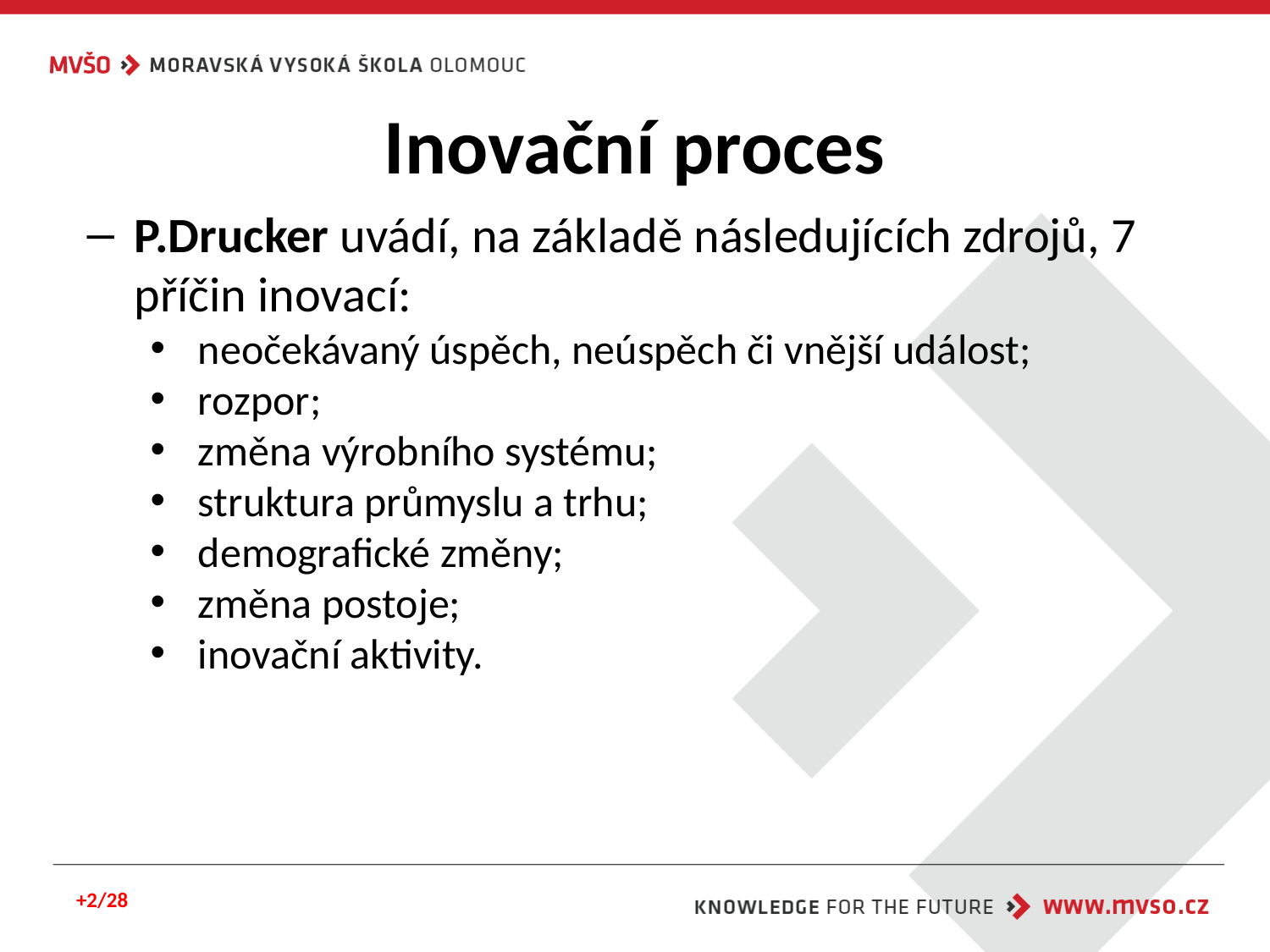

# Inovační proces
P.Drucker uvádí, na základě následujících zdrojů, 7 příčin inovací:
neočekávaný úspěch, neúspěch či vnější událost;
rozpor;
změna výrobního systému;
struktura průmyslu a trhu;
demografické změny;
změna postoje;
inovační aktivity.
+2/28